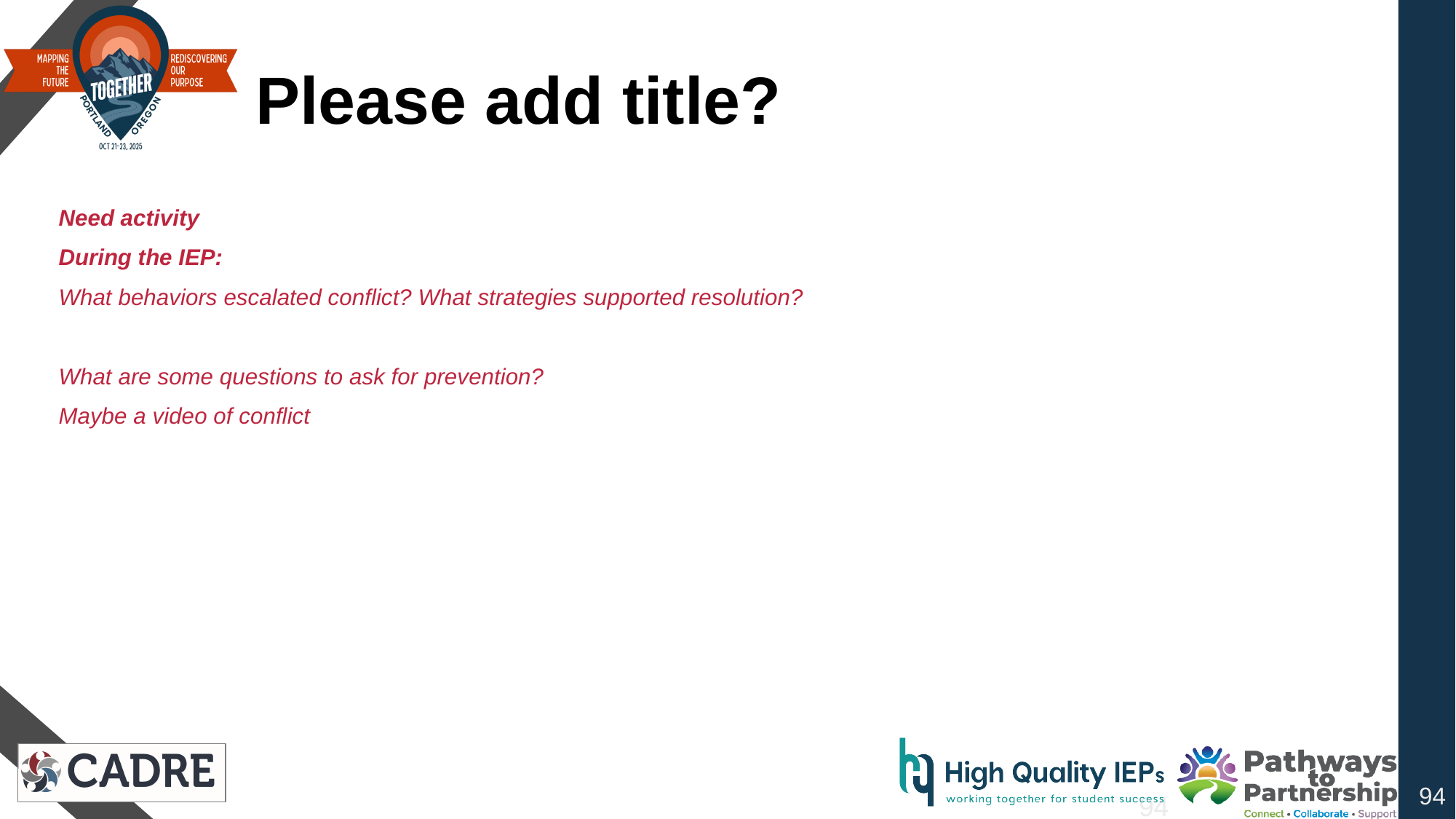

# Please add title?
Need activity
During the IEP:
What behaviors escalated conflict? What strategies supported resolution?

What are some questions to ask for prevention?
Maybe a video of conflict